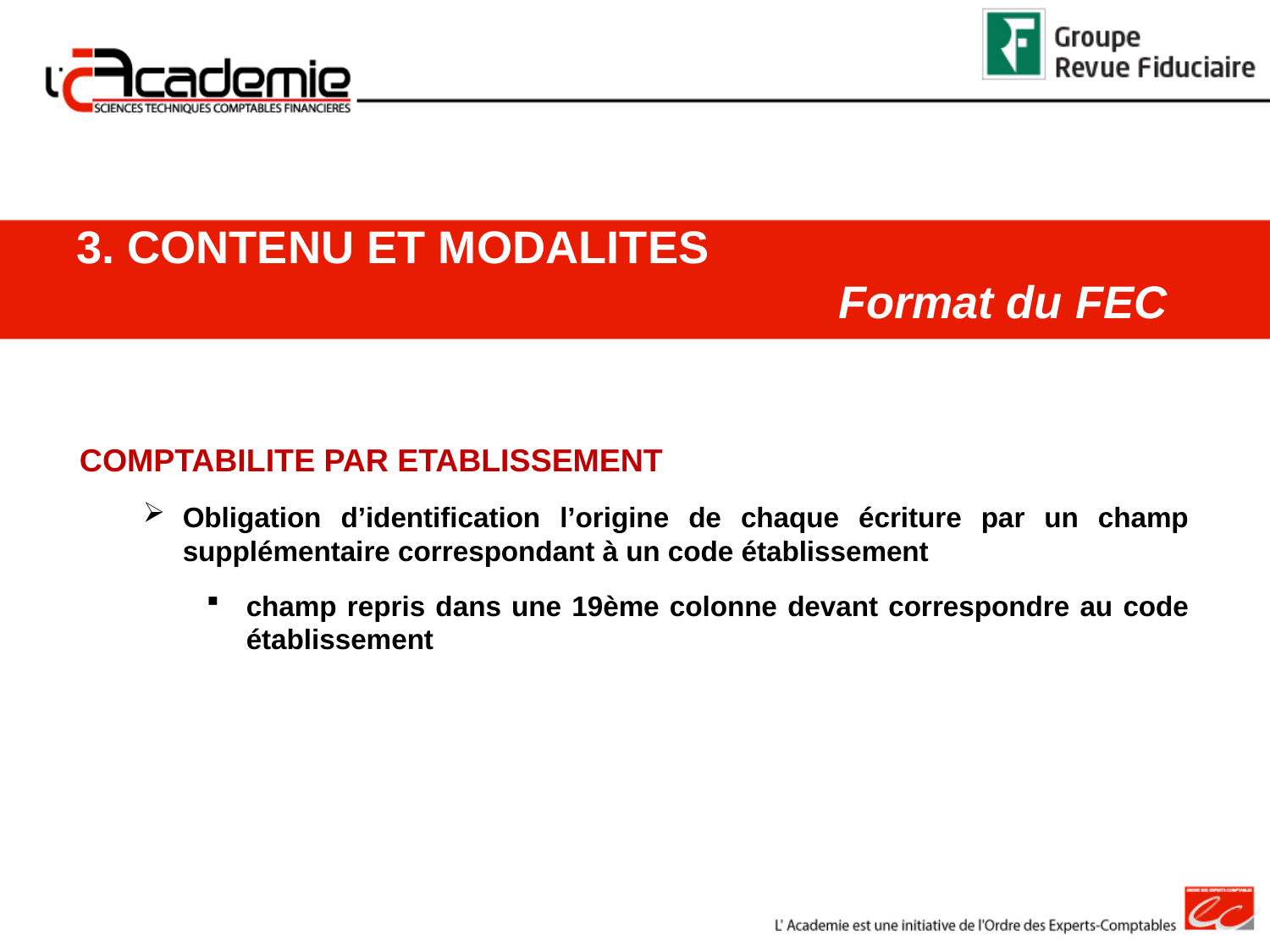

3. CONTENU ET MODALITES
						Format du FEC

COMPTABILITE PAR ETABLISSEMENT
Obligation d’identification l’origine de chaque écriture par un champ supplémentaire correspondant à un code établissement
champ repris dans une 19ème colonne devant correspondre au code établissement